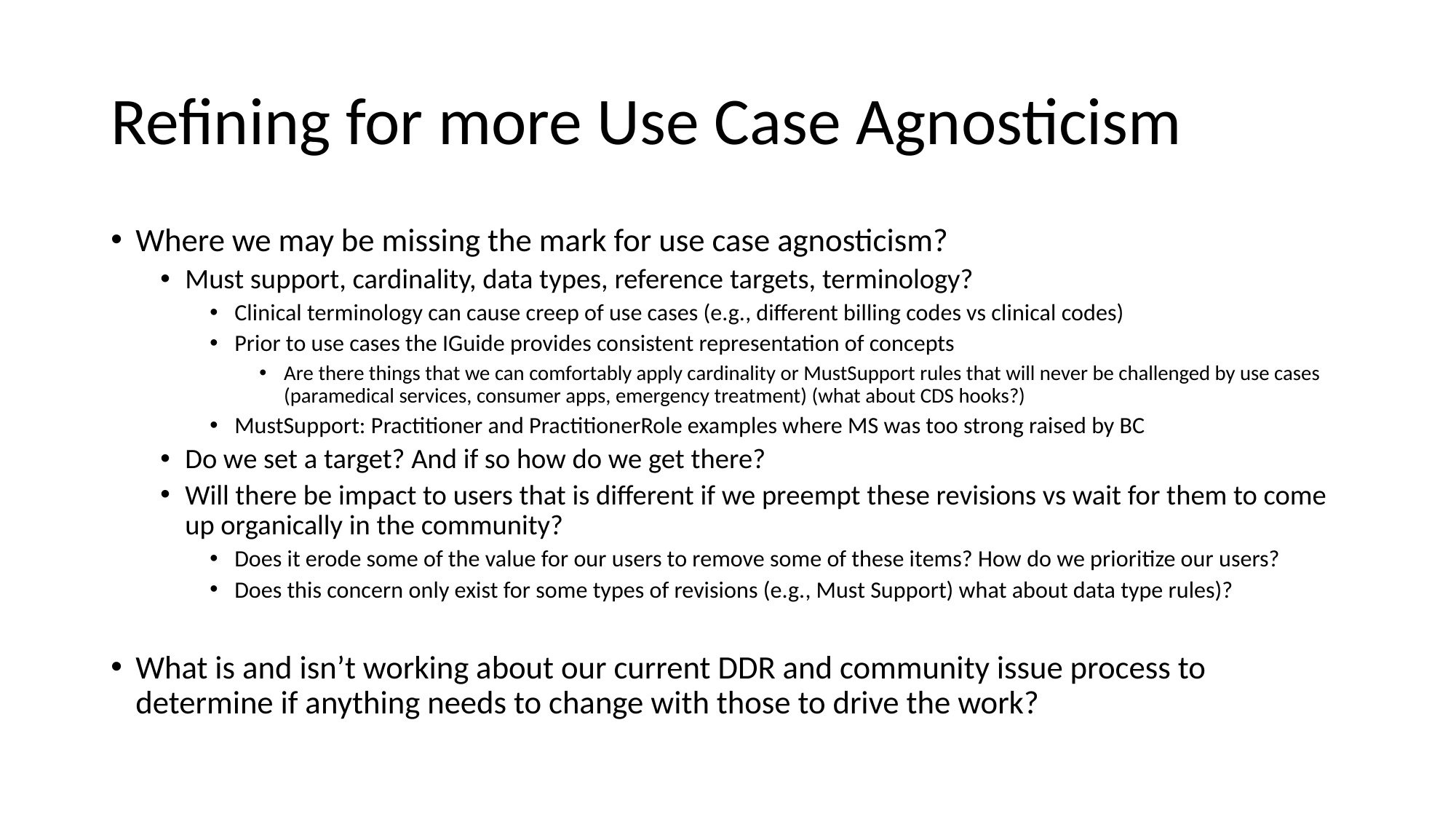

# Refining for more Use Case Agnosticism
Where we may be missing the mark for use case agnosticism?
Must support, cardinality, data types, reference targets, terminology?
Clinical terminology can cause creep of use cases (e.g., different billing codes vs clinical codes)
Prior to use cases the IGuide provides consistent representation of concepts
Are there things that we can comfortably apply cardinality or MustSupport rules that will never be challenged by use cases (paramedical services, consumer apps, emergency treatment) (what about CDS hooks?)
MustSupport: Practitioner and PractitionerRole examples where MS was too strong raised by BC
Do we set a target? And if so how do we get there?
Will there be impact to users that is different if we preempt these revisions vs wait for them to come up organically in the community?
Does it erode some of the value for our users to remove some of these items? How do we prioritize our users?
Does this concern only exist for some types of revisions (e.g., Must Support) what about data type rules)?

What is and isn’t working about our current DDR and community issue process to determine if anything needs to change with those to drive the work?